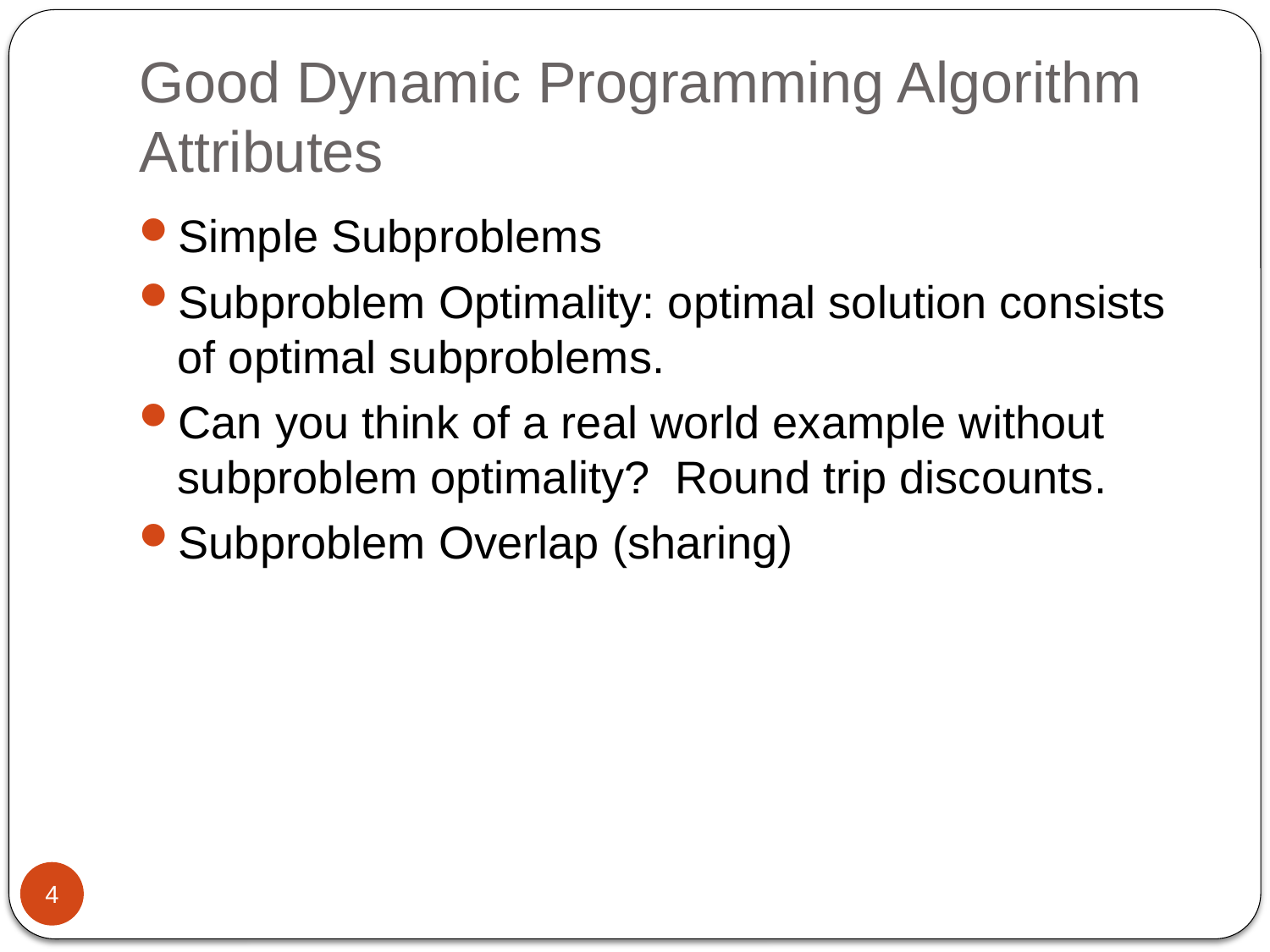

# Good Dynamic Programming Algorithm Attributes
Simple Subproblems
Subproblem Optimality: optimal solution consists of optimal subproblems.
Can you think of a real world example without subproblem optimality?  Round trip discounts.
Subproblem Overlap (sharing)
4